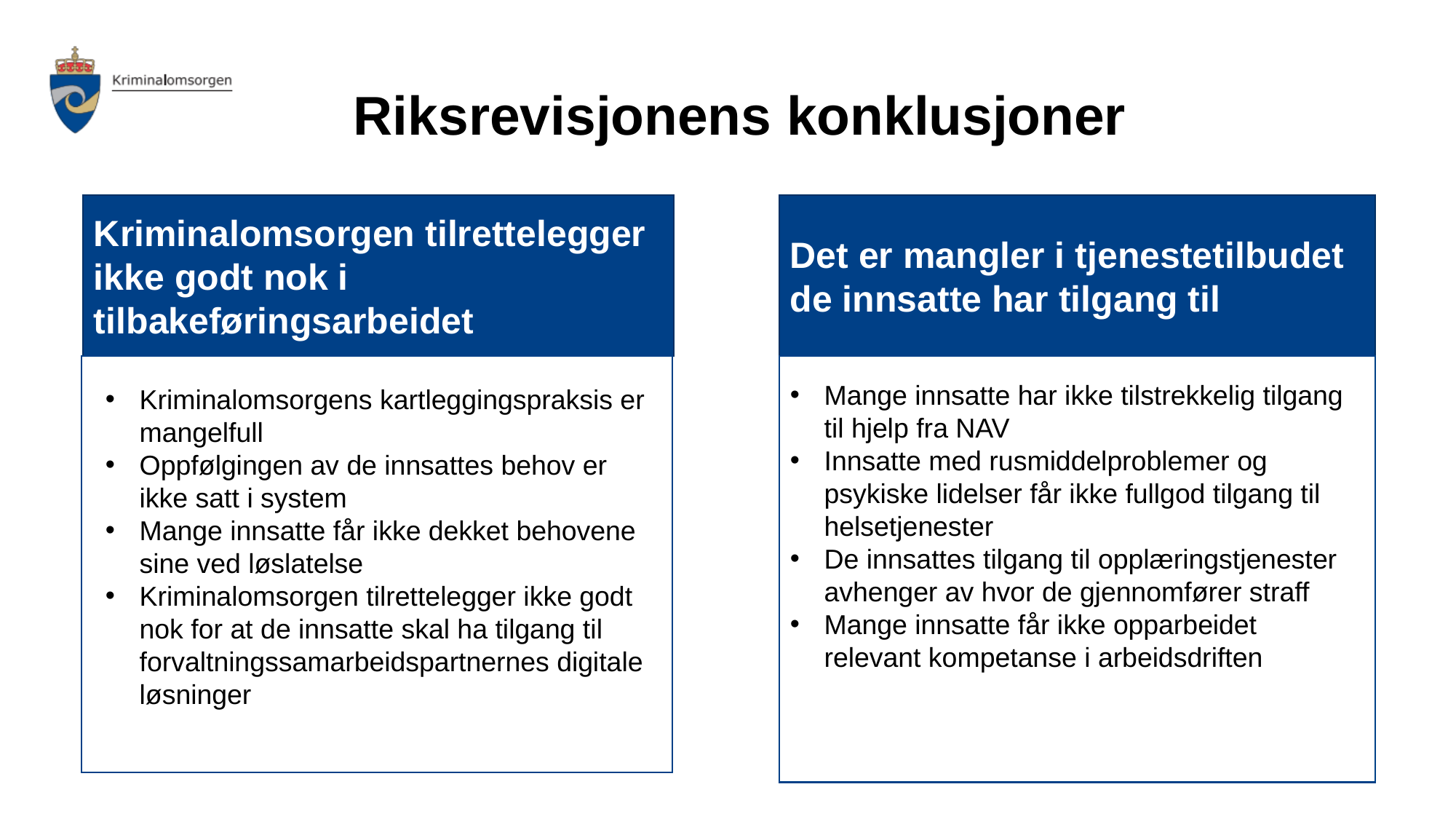

# Riksrevisjonens konklusjoner
Kriminalomsorgen tilrettelegger ikke godt nok i
tilbakeføringsarbeidet

Det er mangler i tjenestetilbudet de innsatte har tilgang til

Mange innsatte har ikke tilstrekkelig tilgang til hjelp fra NAV
Innsatte med rusmiddelproblemer og psykiske lidelser får ikke fullgod tilgang til helsetjenester
De innsattes tilgang til opplæringstjenester avhenger av hvor de gjennomfører straff
Mange innsatte får ikke opparbeidet relevant kompetanse i arbeidsdriften
Kriminalomsorgens kartleggingspraksis er mangelfull
Oppfølgingen av de innsattes behov er ikke satt i system
Mange innsatte får ikke dekket behovene sine ved løslatelse
Kriminalomsorgen tilrettelegger ikke godt nok for at de innsatte skal ha tilgang til forvaltningssamarbeidspartnernes digitale løsninger